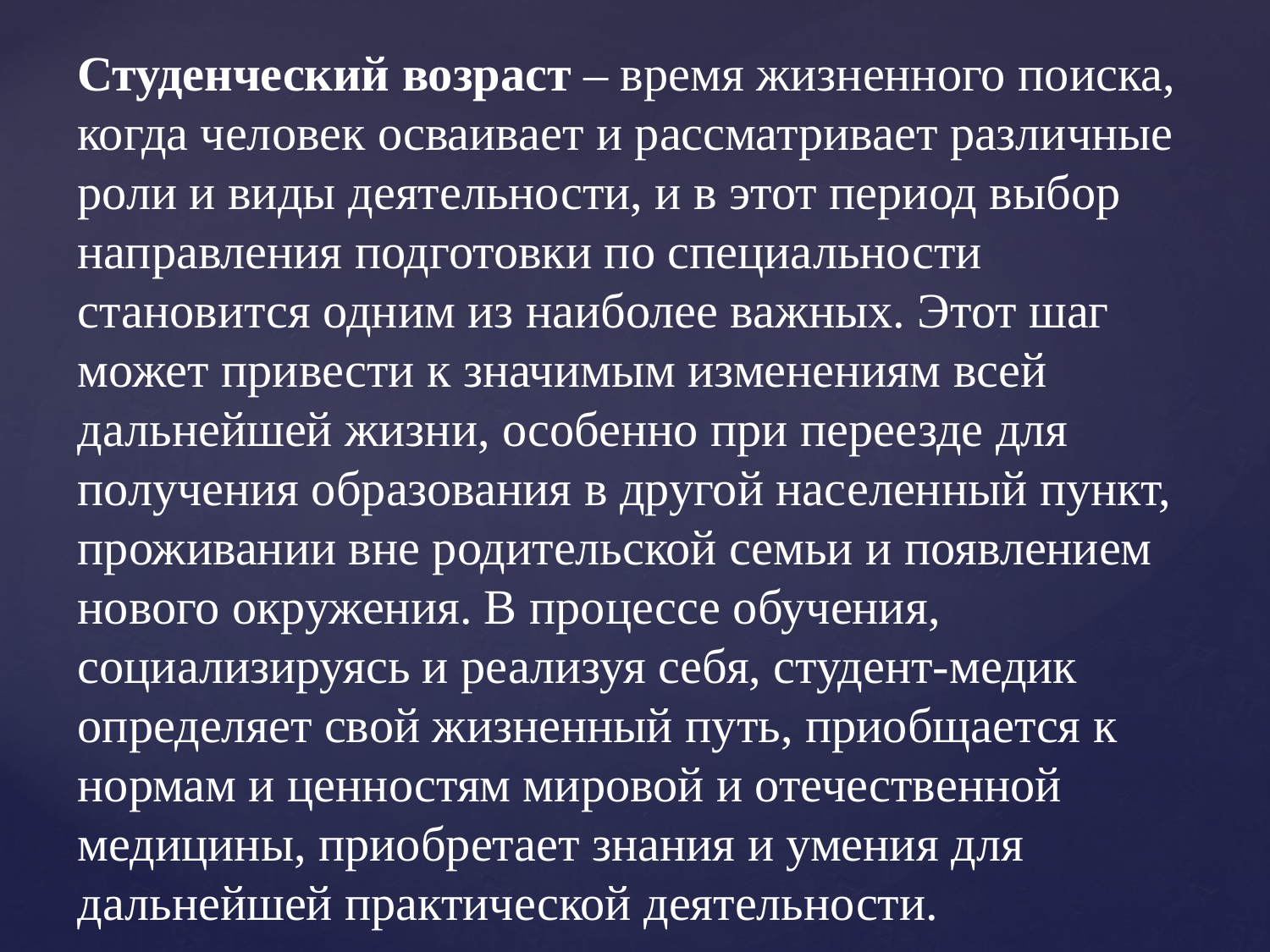

Студенческий возраст – время жизненного поиска, когда человек осваивает и рассматривает различные роли и виды деятельности, и в этот период выбор направления подготовки по специальности становится одним из наиболее важных. Этот шаг может привести к значимым изменениям всей дальнейшей жизни, особенно при переезде для получения образования в другой населенный пункт, проживании вне родительской семьи и появлением нового окружения. В процессе обучения, социализируясь и реализуя себя, студент-медик определяет свой жизненный путь, приобщается к нормам и ценностям мировой и отечественной медицины, приобретает знания и умения для дальнейшей практической деятельности.